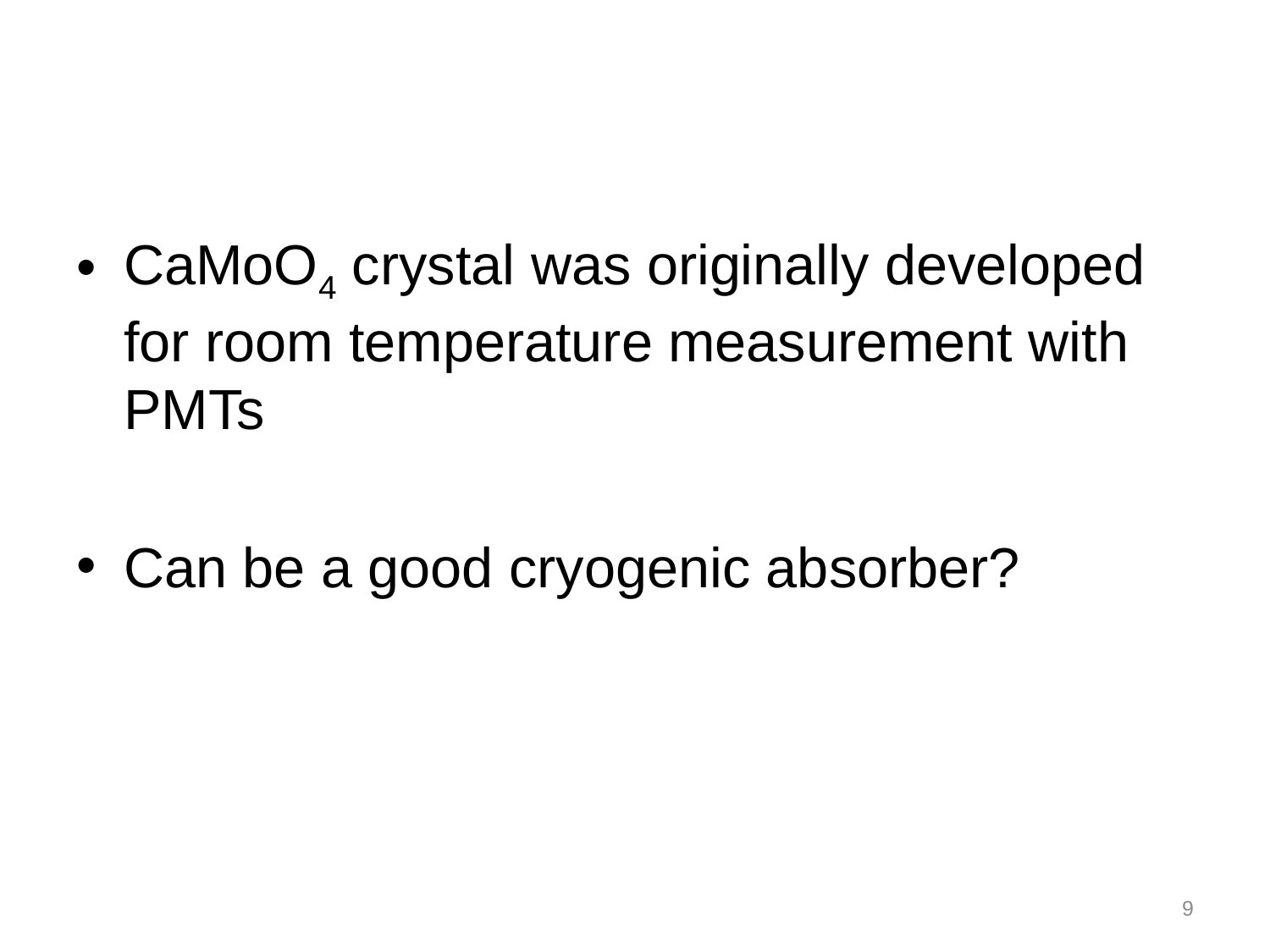

#
CaMoO4 crystal was originally developed for room temperature measurement with PMTs

Can be a good cryogenic absorber?
9